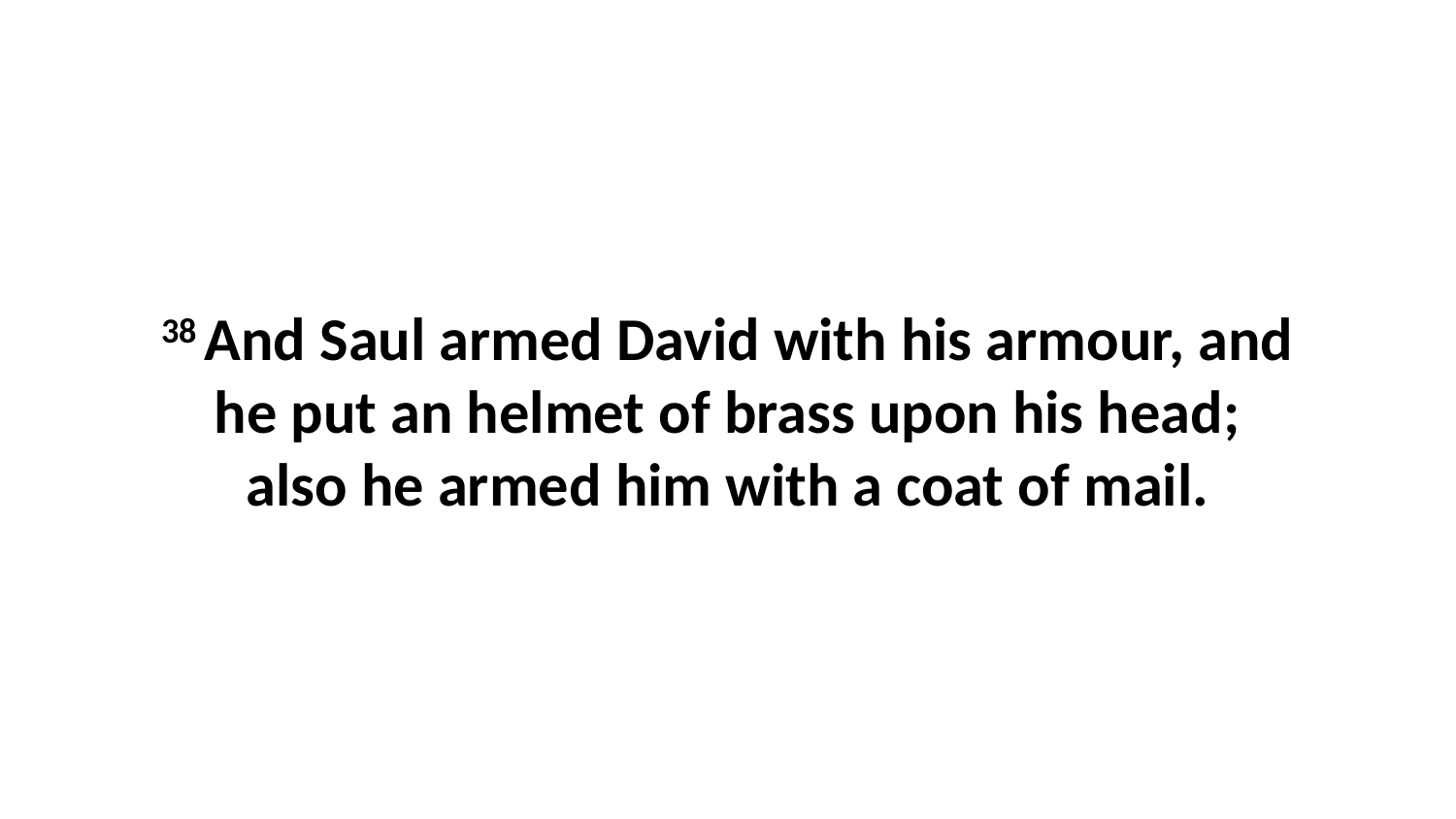

38 And Saul armed David with his armour, and he put an helmet of brass upon his head; also he armed him with a coat of mail.